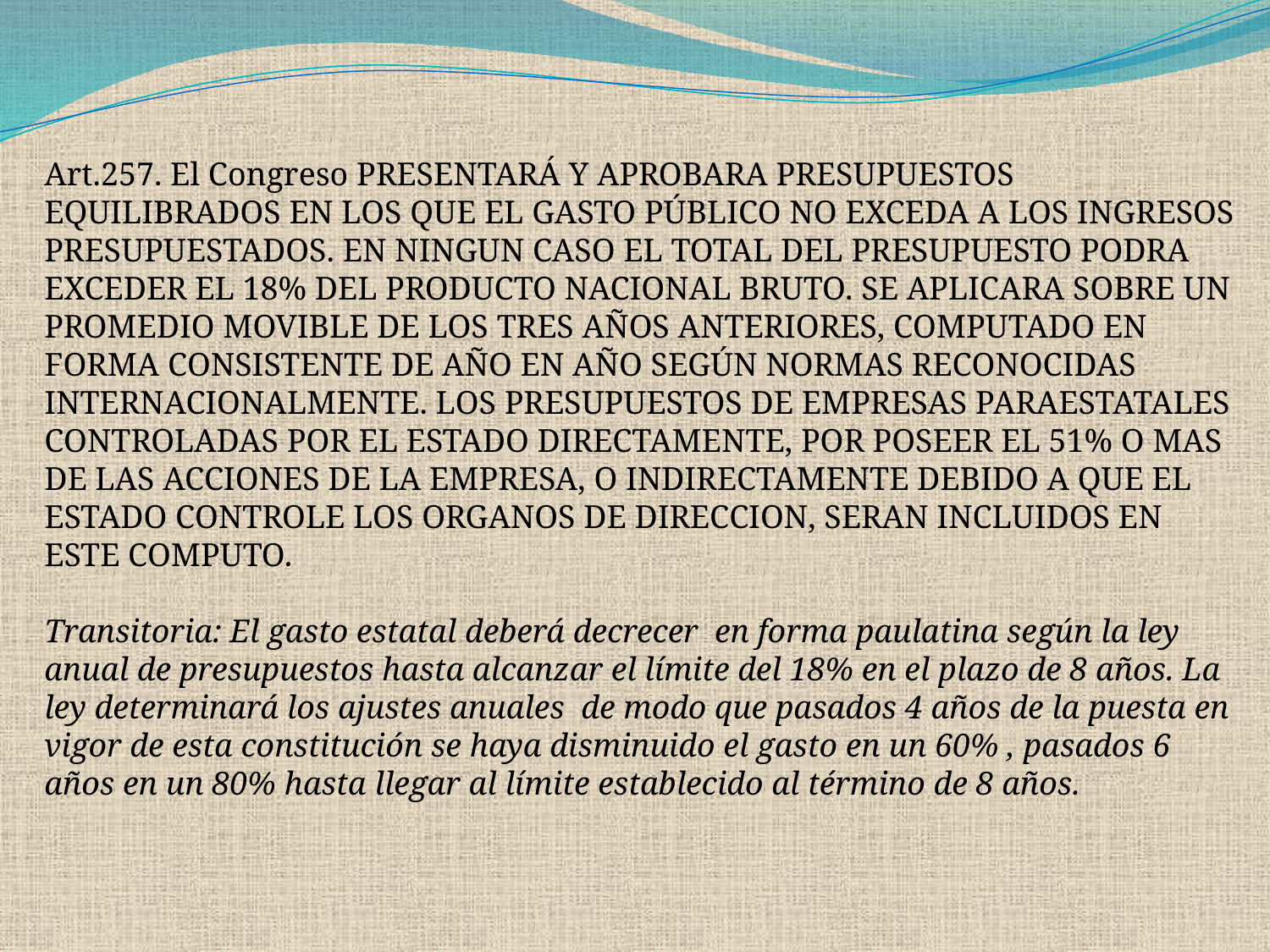

Art.257. El Congreso PRESENTARÁ Y APROBARA PRESUPUESTOS EQUILIBRADOS EN LOS QUE EL GASTO PÚBLICO NO EXCEDA A LOS INGRESOS PRESUPUESTADOS. EN NINGUN CASO EL TOTAL DEL PRESUPUESTO PODRA EXCEDER EL 18% DEL PRODUCTO NACIONAL BRUTO. SE APLICARA SOBRE UN PROMEDIO MOVIBLE DE LOS TRES AÑOS ANTERIORES, COMPUTADO EN FORMA CONSISTENTE DE AÑO EN AÑO SEGÚN NORMAS RECONOCIDAS INTERNACIONALMENTE. LOS PRESUPUESTOS DE EMPRESAS PARAESTATALES CONTROLADAS POR EL ESTADO DIRECTAMENTE, POR POSEER EL 51% O MAS DE LAS ACCIONES DE LA EMPRESA, O INDIRECTAMENTE DEBIDO A QUE EL ESTADO CONTROLE LOS ORGANOS DE DIRECCION, SERAN INCLUIDOS EN ESTE COMPUTO.

Transitoria: El gasto estatal deberá decrecer  en forma paulatina según la ley anual de presupuestos hasta alcanzar el límite del 18% en el plazo de 8 años. La ley determinará los ajustes anuales  de modo que pasados 4 años de la puesta en vigor de esta constitución se haya disminuido el gasto en un 60% , pasados 6 años en un 80% hasta llegar al límite establecido al término de 8 años.